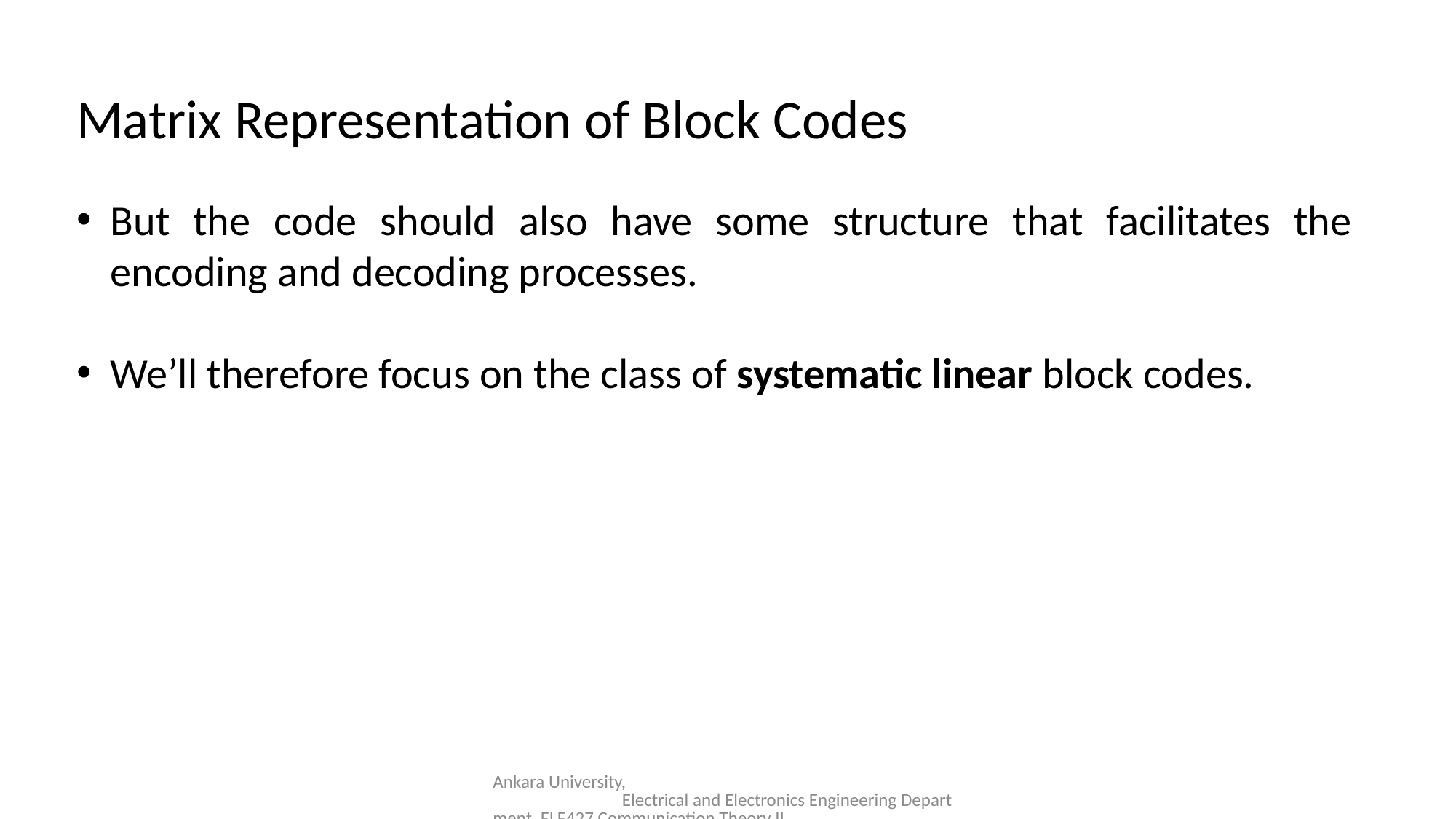

Matrix Representation of Block Codes

But the code should also have some structure that facilitates the encoding and decoding processes.

We’ll therefore focus on the class of systematic linear block codes.

Ankara University,                                                                                                               Electrical and Electronics Engineering Department, ELE427 Communication Theory II